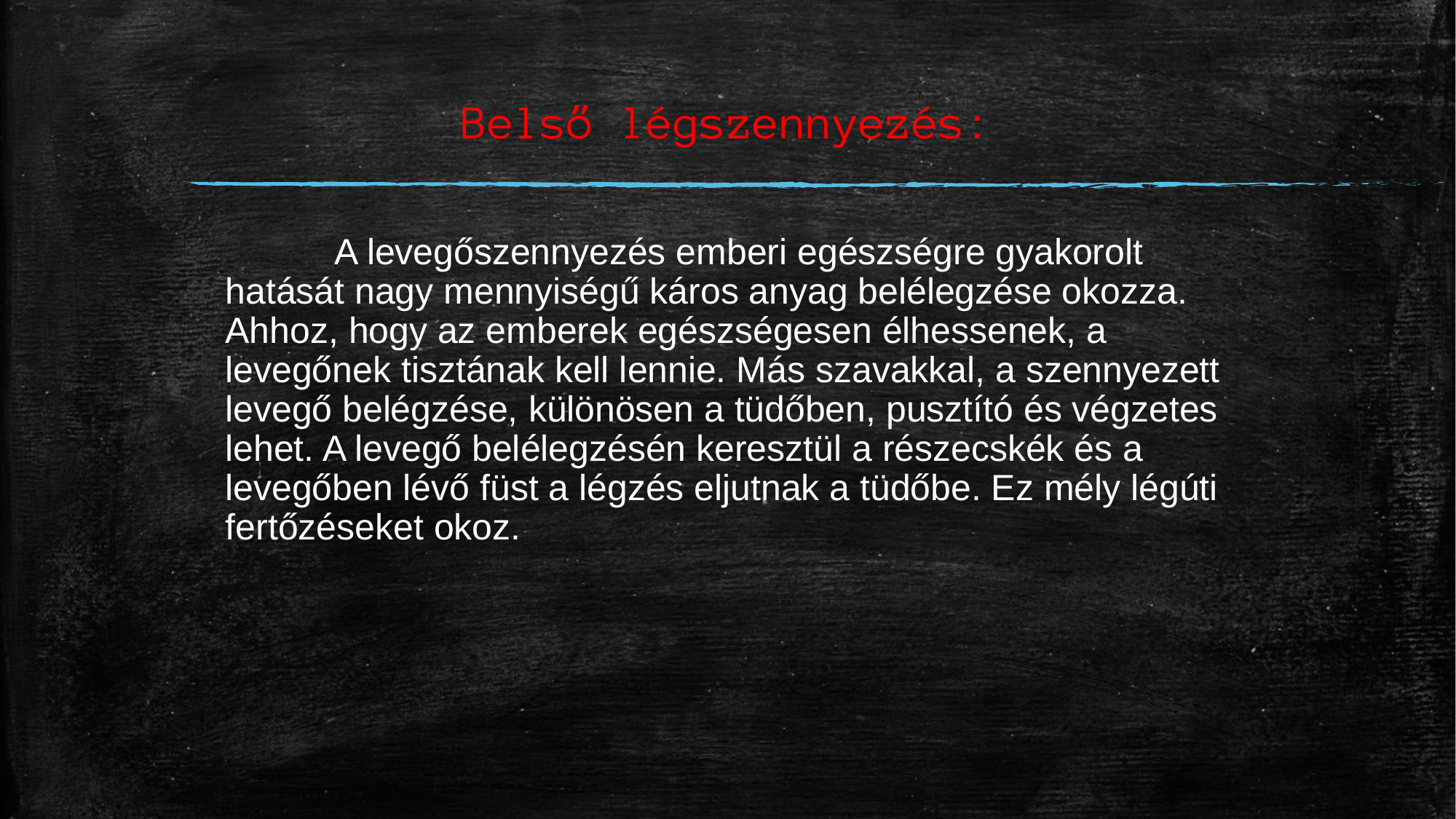

# Belső légszennyezés:
		A levegőszennyezés emberi egészségre gyakorolt ​​hatását nagy mennyiségű káros anyag belélegzése okozza. Ahhoz, hogy az emberek egészségesen élhessenek, a levegőnek tisztának kell lennie. Más szavakkal, a szennyezett levegő belégzése, különösen a tüdőben, pusztító és végzetes lehet. A levegő belélegzésén keresztül a részecskék és a levegőben lévő füst a légzés eljutnak a tüdőbe. Ez mély légúti fertőzéseket okoz.